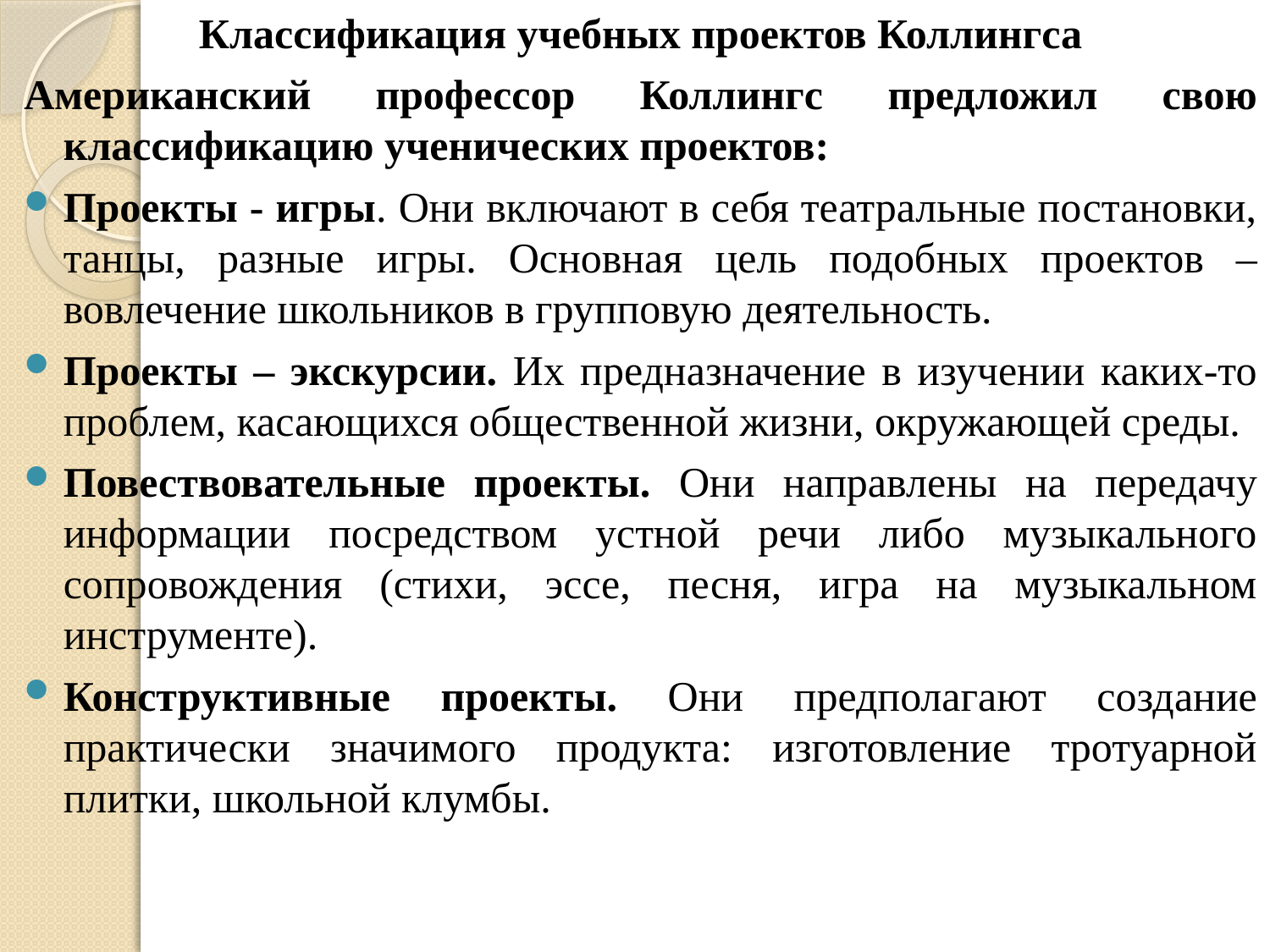

Классификация учебных проектов Коллингса
Американский профессор Коллингс предложил свою классификацию ученических проектов:
Проекты - игры. Они включают в себя театральные постановки, танцы, разные игры. Основная цель подобных проектов – вовлечение школьников в групповую деятельность.
Проекты – экскурсии. Их предназначение в изучении каких-то проблем, касающихся общественной жизни, окружающей среды.
Повествовательные проекты. Они направлены на передачу информации посредством устной речи либо музыкального сопровождения (стихи, эссе, песня, игра на музыкальном инструменте).
Конструктивные проекты. Они предполагают создание практически значимого продукта: изготовление тротуарной плитки, школьной клумбы.